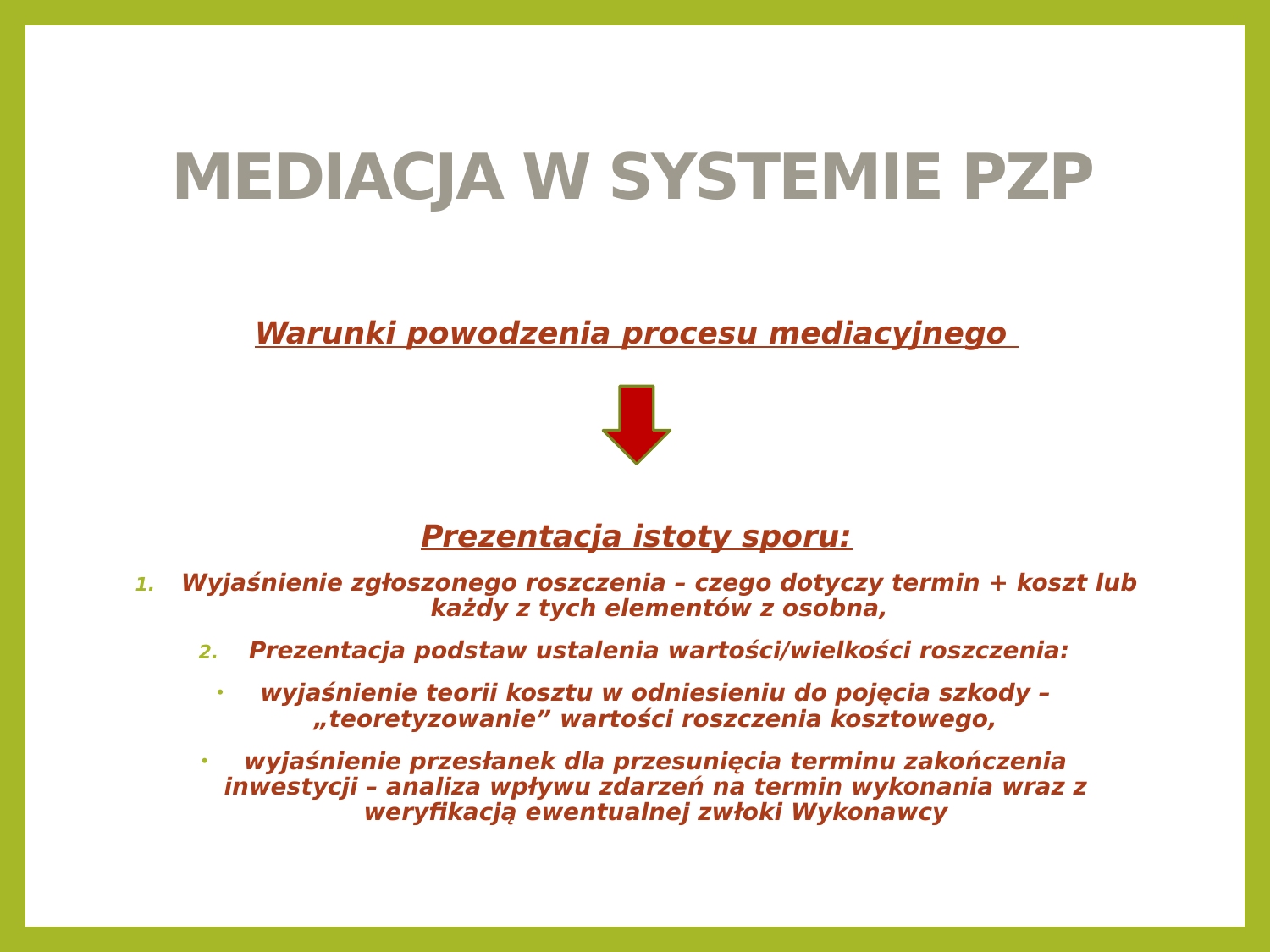

# MEDIACJA W SYSTEMIE PZP

Warunki powodzenia procesu mediacyjnego

Prezentacja istoty sporu:
Wyjaśnienie zgłoszonego roszczenia – czego dotyczy termin + koszt lub każdy z tych elementów z osobna,
Prezentacja podstaw ustalenia wartości/wielkości roszczenia:
wyjaśnienie teorii kosztu w odniesieniu do pojęcia szkody – „teoretyzowanie” wartości roszczenia kosztowego,
wyjaśnienie przesłanek dla przesunięcia terminu zakończenia inwestycji – analiza wpływu zdarzeń na termin wykonania wraz z weryfikacją ewentualnej zwłoki Wykonawcy